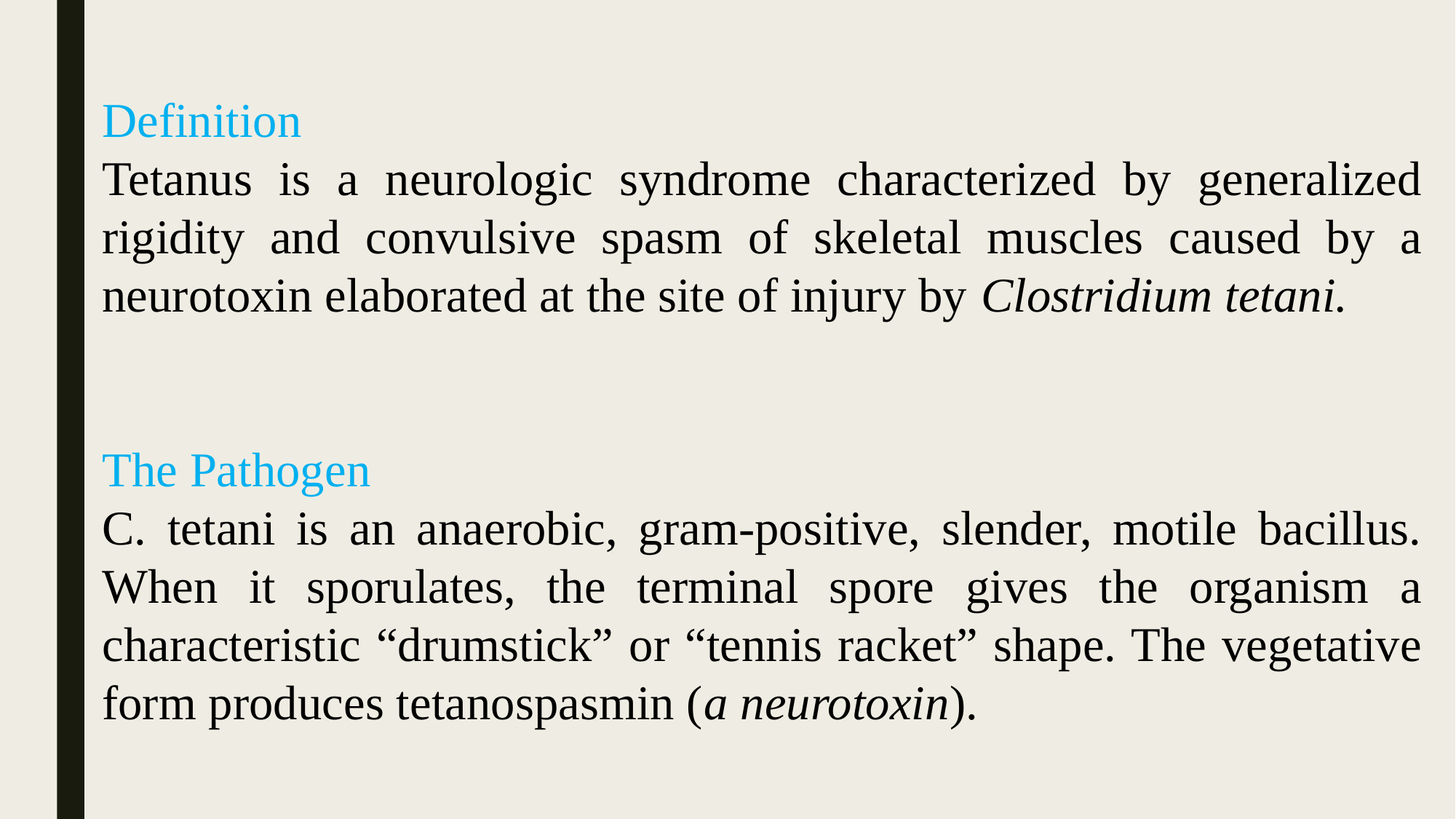

Definition
Tetanus is a neurologic syndrome characterized by generalized rigidity and convulsive spasm of skeletal muscles caused by a neurotoxin elaborated at the site of injury by Clostridium tetani.

The Pathogen
C. tetani is an anaerobic, gram-positive, slender, motile bacillus. When it sporulates, the terminal spore gives the organism a characteristic “drumstick” or “tennis racket” shape. The vegetative form produces tetanospasmin (a neurotoxin).